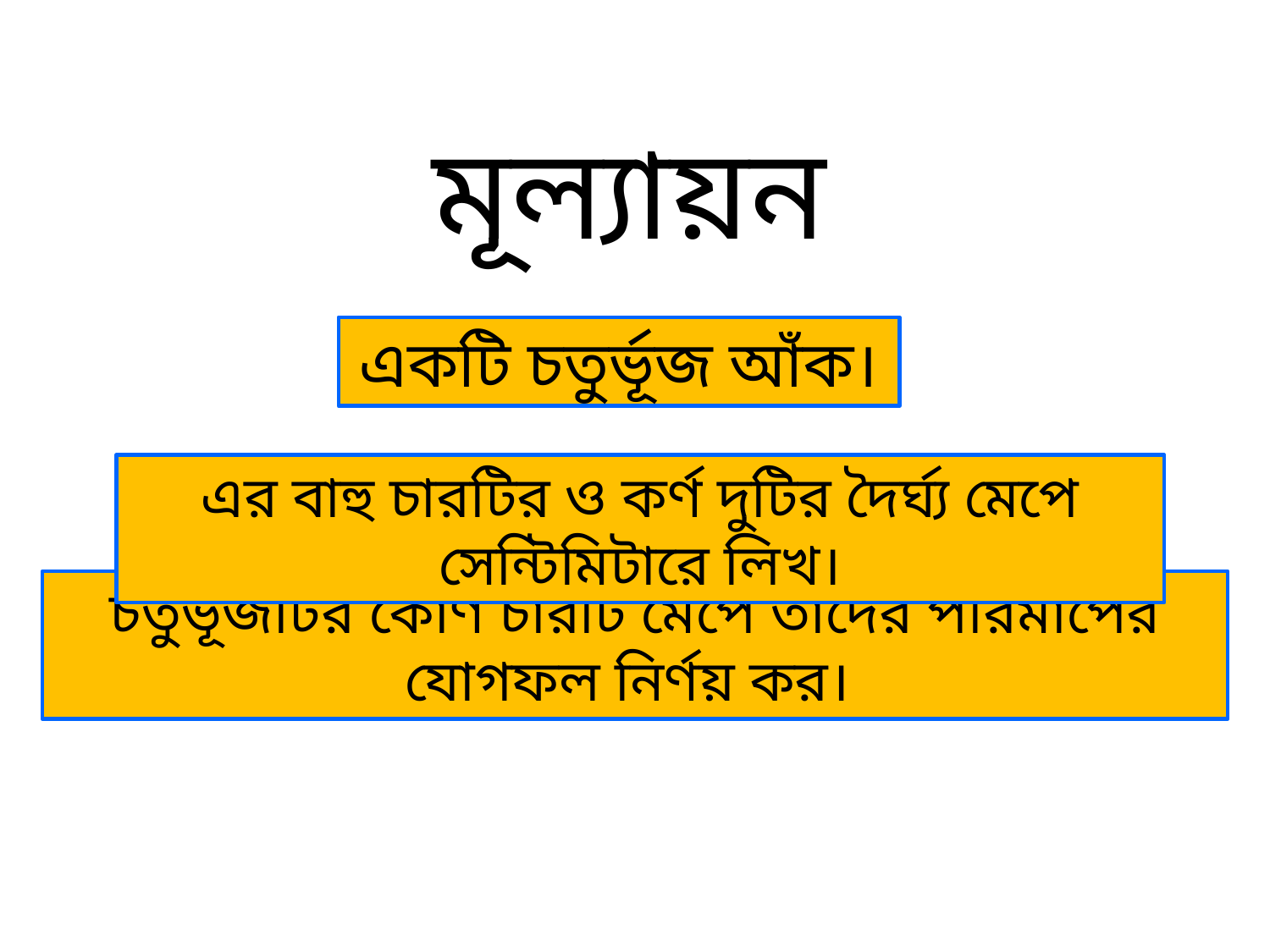

মূল্যায়ন
একটি চতুর্ভূজ আঁক।
এর বাহু চারটির ও কর্ণ দুটির দৈর্ঘ্য মেপে সেন্টিমিটারে লিখ।
চতুর্ভূজটির কোণ চারটি মেপে তাদের পরিমাপের যোগফল নির্ণয় কর।